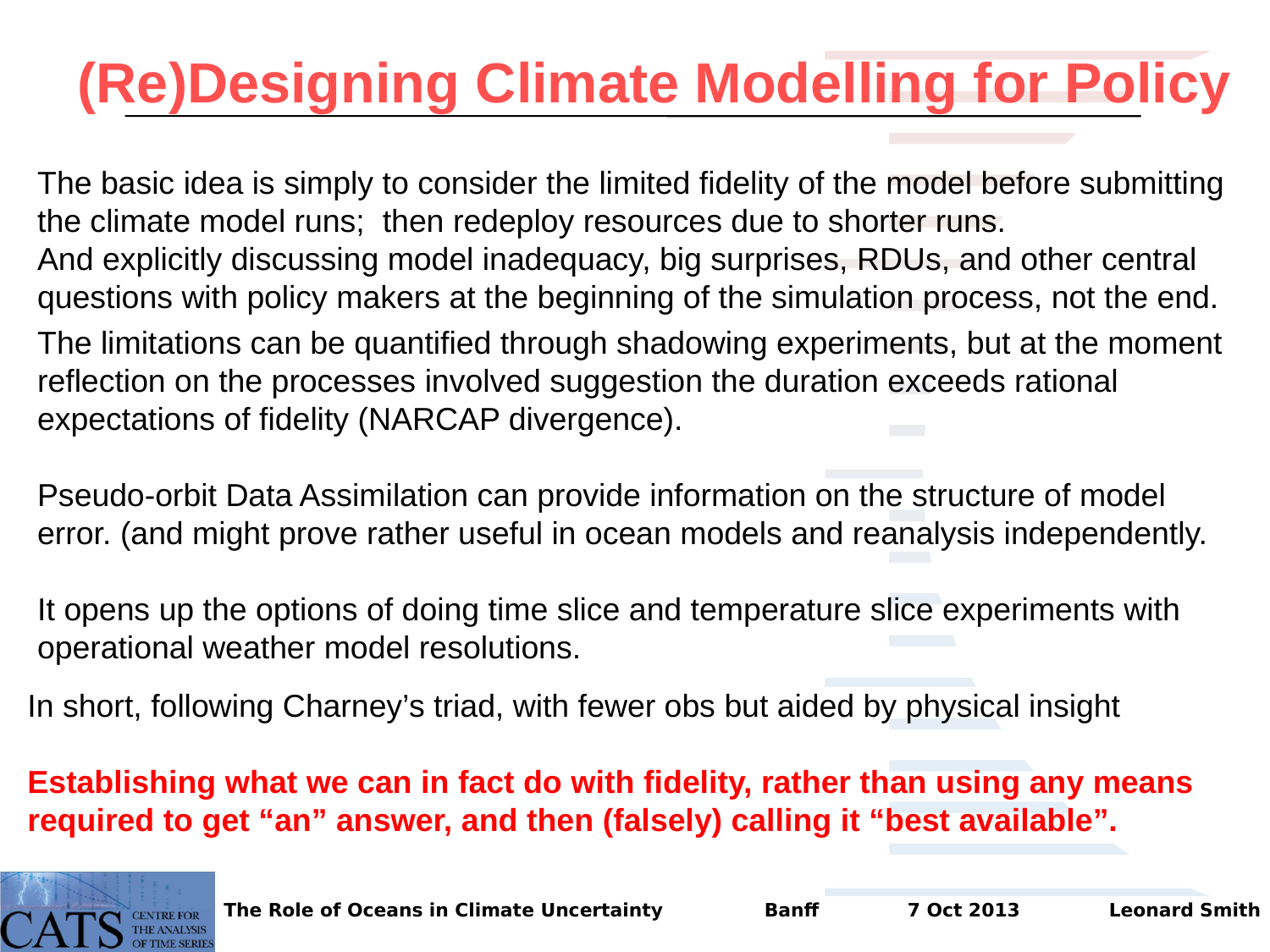

# (Re)Designing Climate Modelling for Policy
The basic idea is simply to consider the limited fidelity of the model before submitting the climate model runs;  then redeploy resources due to shorter runs.
And explicitly discussing model inadequacy, big surprises, RDUs, and other central questions with policy makers at the beginning of the simulation process, not the end.
The limitations can be quantified through shadowing experiments, but at the moment reflection on the processes involved suggestion the duration exceeds rational expectations of fidelity (NARCAP divergence).

Pseudo-orbit Data Assimilation can provide information on the structure of model error. (and might prove rather useful in ocean models and reanalysis independently.

It opens up the options of doing time slice and temperature slice experiments with operational weather model resolutions.
In short, following Charney’s triad, with fewer obs but aided by physical insight

Establishing what we can in fact do with fidelity, rather than using any means required to get “an” answer, and then (falsely) calling it “best available”.